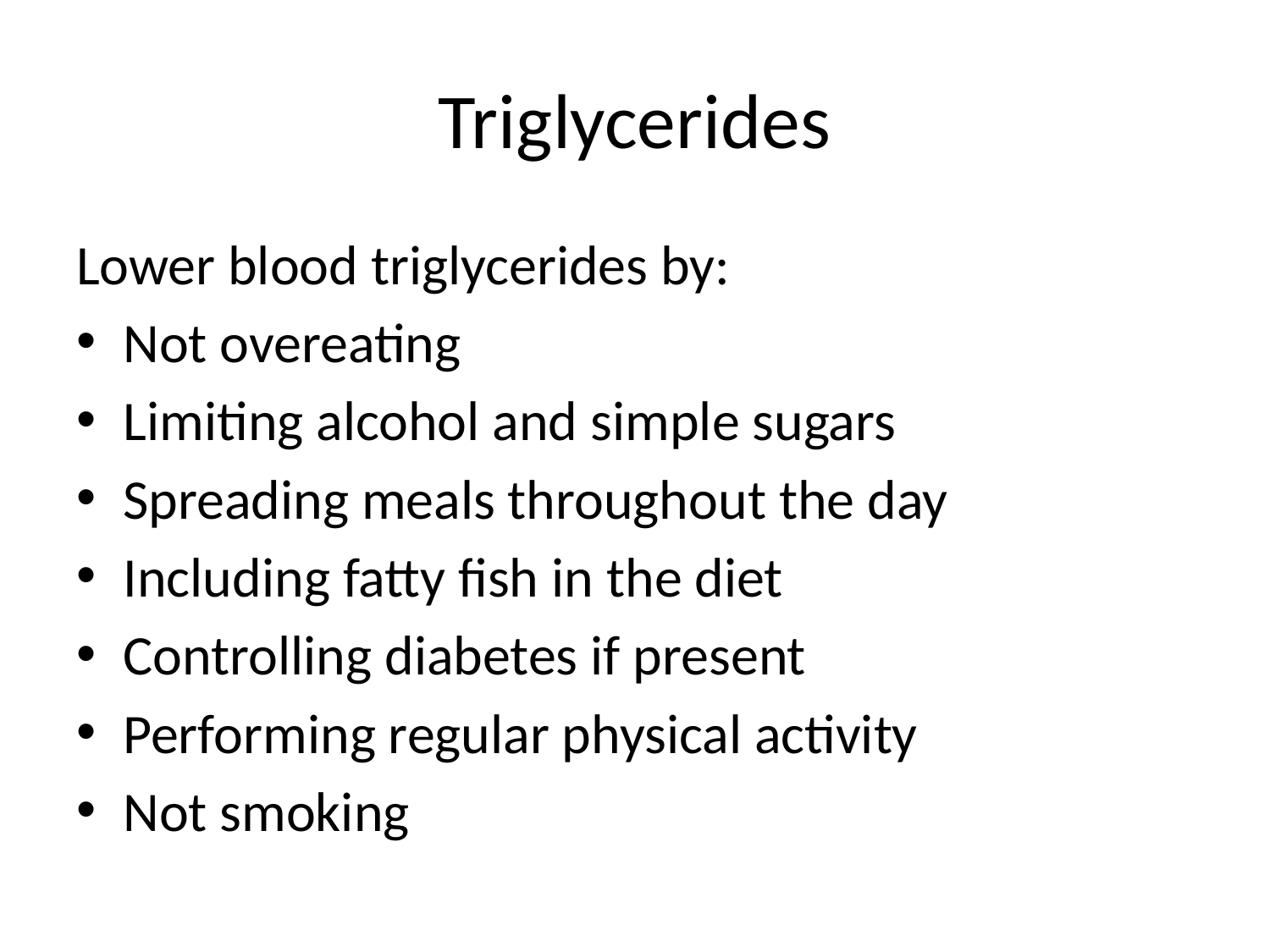

# Triglycerides
Lower blood triglycerides by:
Not overeating
Limiting alcohol and simple sugars
Spreading meals throughout the day
Including fatty fish in the diet
Controlling diabetes if present
Performing regular physical activity
Not smoking